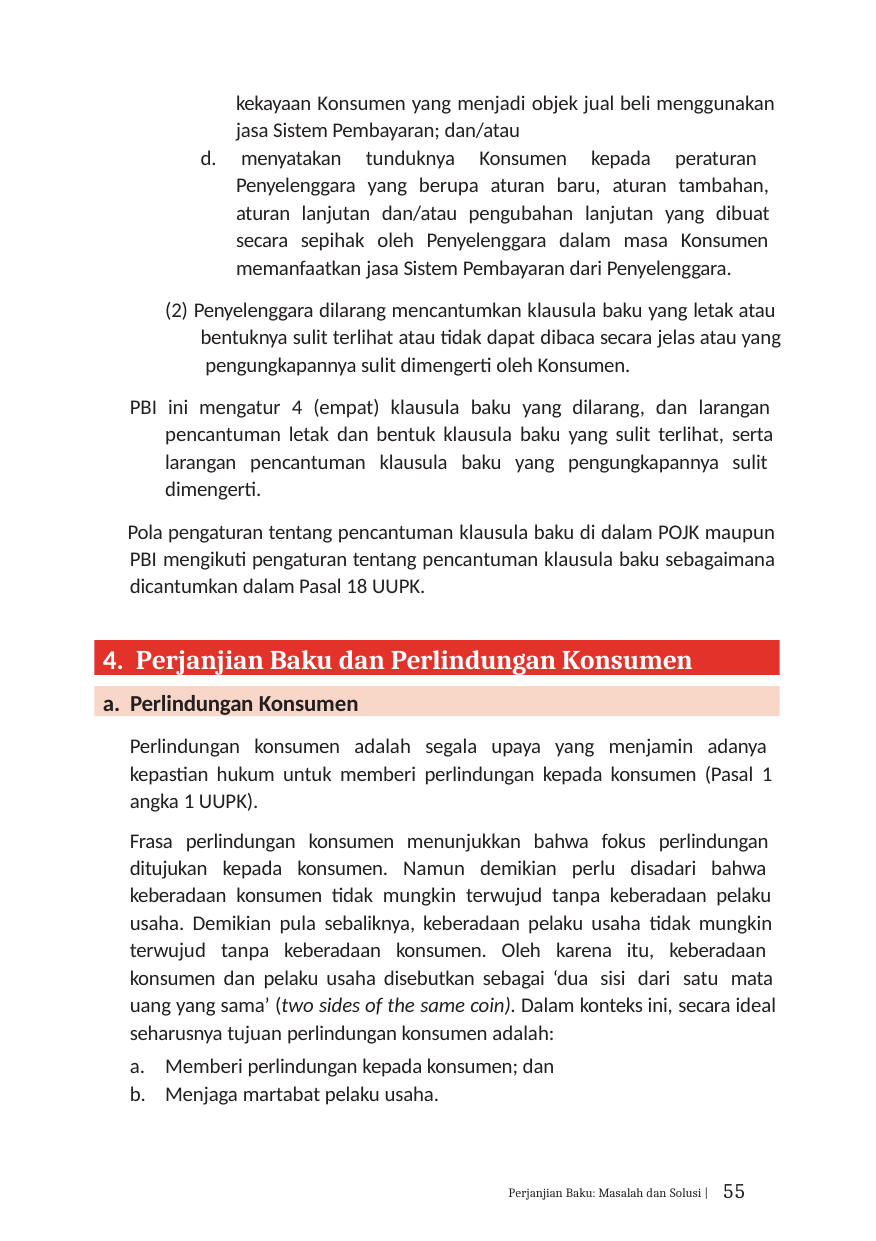

kekayaan Konsumen yang menjadi objek jual beli menggunakan  jasa Sistem Pembayaran; dan/atau
d. menyatakan tunduknya Konsumen kepada peraturan  Penyelenggara yang berupa aturan baru, aturan tambahan,  aturan lanjutan dan/atau pengubahan lanjutan yang dibuat  secara sepihak oleh Penyelenggara dalam masa Konsumen  memanfaatkan jasa Sistem Pembayaran dari Penyelenggara.
(2) Penyelenggara dilarang mencantumkan klausula baku yang letak atau  bentuknya sulit terlihat atau tidak dapat dibaca secara jelas atau yang  pengungkapannya sulit dimengerti oleh Konsumen.
PBI ini mengatur 4 (empat) klausula baku yang dilarang, dan larangan  pencantuman letak dan bentuk klausula baku yang sulit terlihat, serta  larangan pencantuman klausula baku yang pengungkapannya sulit  dimengerti.
Pola pengaturan tentang pencantuman klausula baku di dalam POJK maupun  PBI mengikuti pengaturan tentang pencantuman klausula baku sebagaimana  dicantumkan dalam Pasal 18 UUPK.
4. Perjanjian Baku dan Perlindungan Konsumen
a. Perlindungan Konsumen
Perlindungan konsumen adalah segala upaya yang menjamin adanya  kepastian hukum untuk memberi perlindungan kepada konsumen (Pasal 1  angka 1 UUPK).
Frasa perlindungan konsumen menunjukkan bahwa fokus perlindungan  ditujukan kepada konsumen. Namun demikian perlu disadari bahwa  keberadaan konsumen tidak mungkin terwujud tanpa keberadaan pelaku  usaha. Demikian pula sebaliknya, keberadaan pelaku usaha tidak mungkin  terwujud tanpa keberadaan konsumen. Oleh karena itu, keberadaan  konsumen dan pelaku usaha disebutkan sebagai ‘dua sisi dari satu mata  uang yang sama’ (two sides of the same coin). Dalam konteks ini, secara ideal  seharusnya tujuan perlindungan konsumen adalah:
Memberi perlindungan kepada konsumen; dan
Menjaga martabat pelaku usaha.
Perjanjian Baku: Masalah dan Solusi |     55